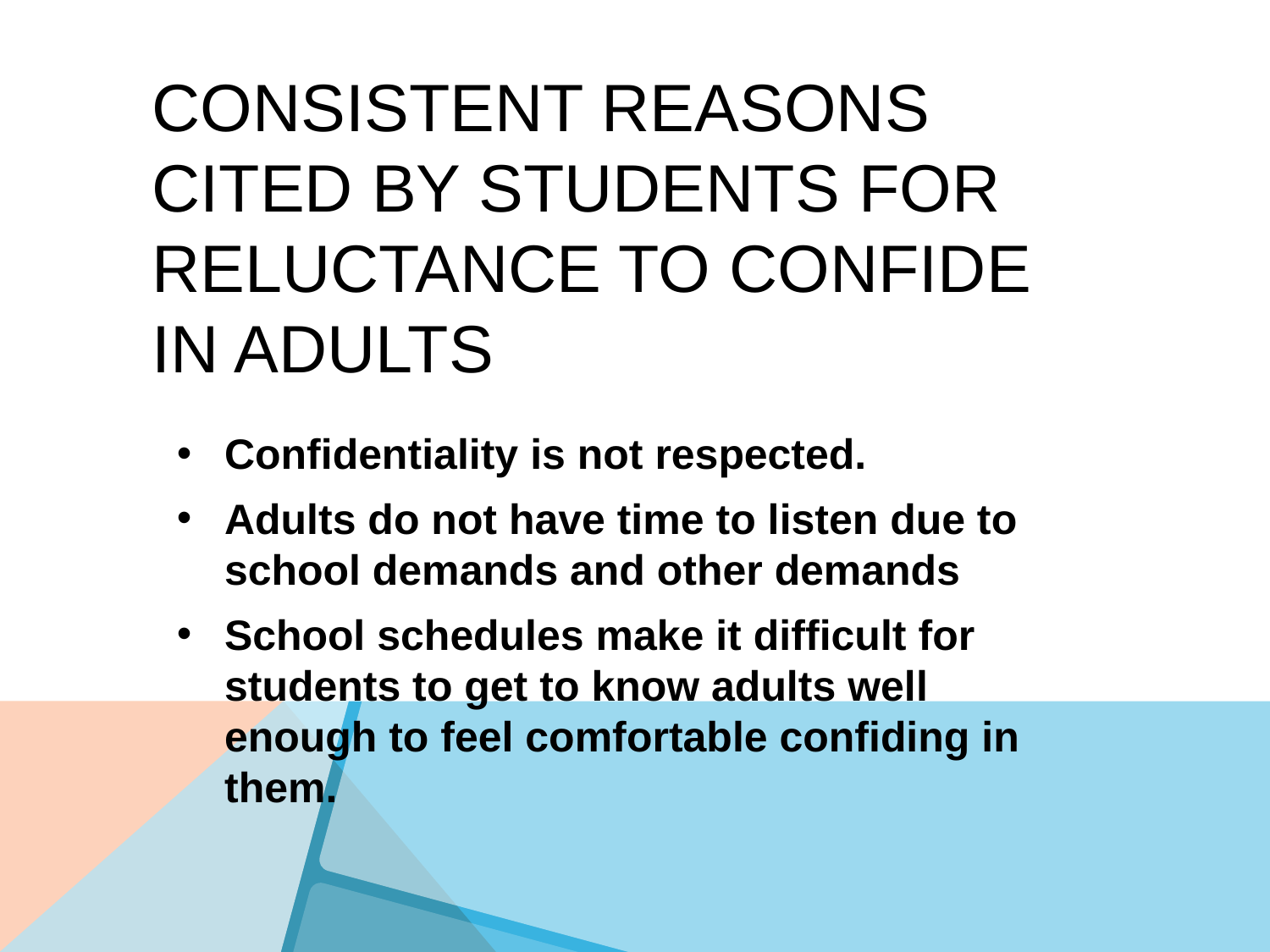

# Consistent reasons cited by students for reluctance to confide in Adults
Confidentiality is not respected.
Adults do not have time to listen due to school demands and other demands
School schedules make it difficult for students to get to know adults well enough to feel comfortable confiding in them.